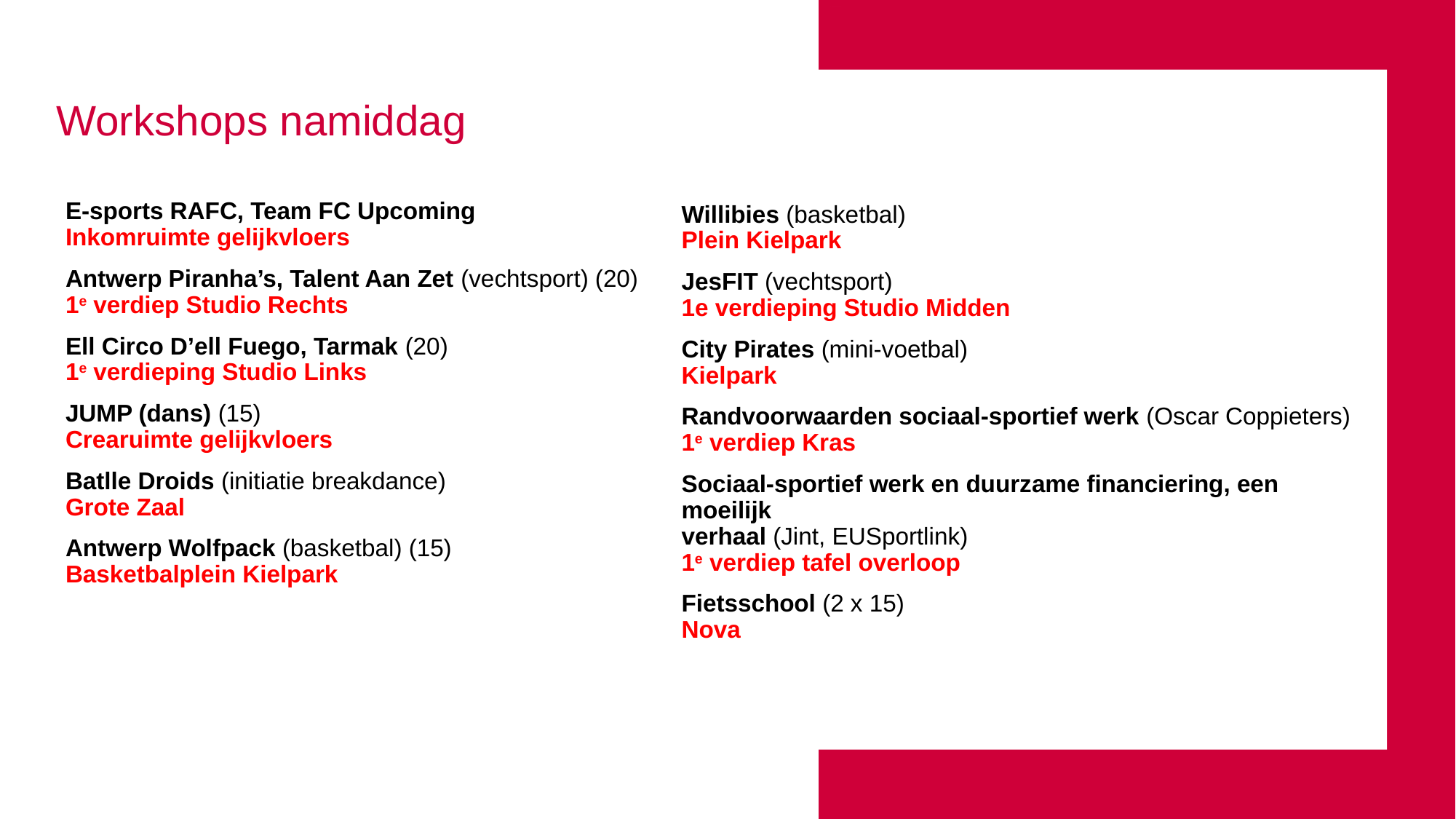

Bijschrift afbeelding

Willibies (basketbal)
Plein Kielpark
JesFIT (vechtsport)
1e verdieping Studio Midden
City Pirates (mini-voetbal)
Kielpark
Randvoorwaarden sociaal-sportief werk (Oscar Coppieters)
1e verdiep Kras
Sociaal-sportief werk en duurzame financiering, een moeilijk
verhaal (Jint, EUSportlink)
1e verdiep tafel overloop
Fietsschool (2 x 15)
Nova

# Workshops namiddag
E-sports RAFC, Team FC Upcoming
Inkomruimte gelijkvloers
Antwerp Piranha’s, Talent Aan Zet (vechtsport) (20)
1e verdiep Studio Rechts
Ell Circo D’ell Fuego, Tarmak (20)
1e verdieping Studio Links
JUMP (dans) (15)
Crearuimte gelijkvloers
Batlle Droids (initiatie breakdance)
Grote Zaal
Antwerp Wolfpack (basketbal) (15)
Basketbalplein Kielpark